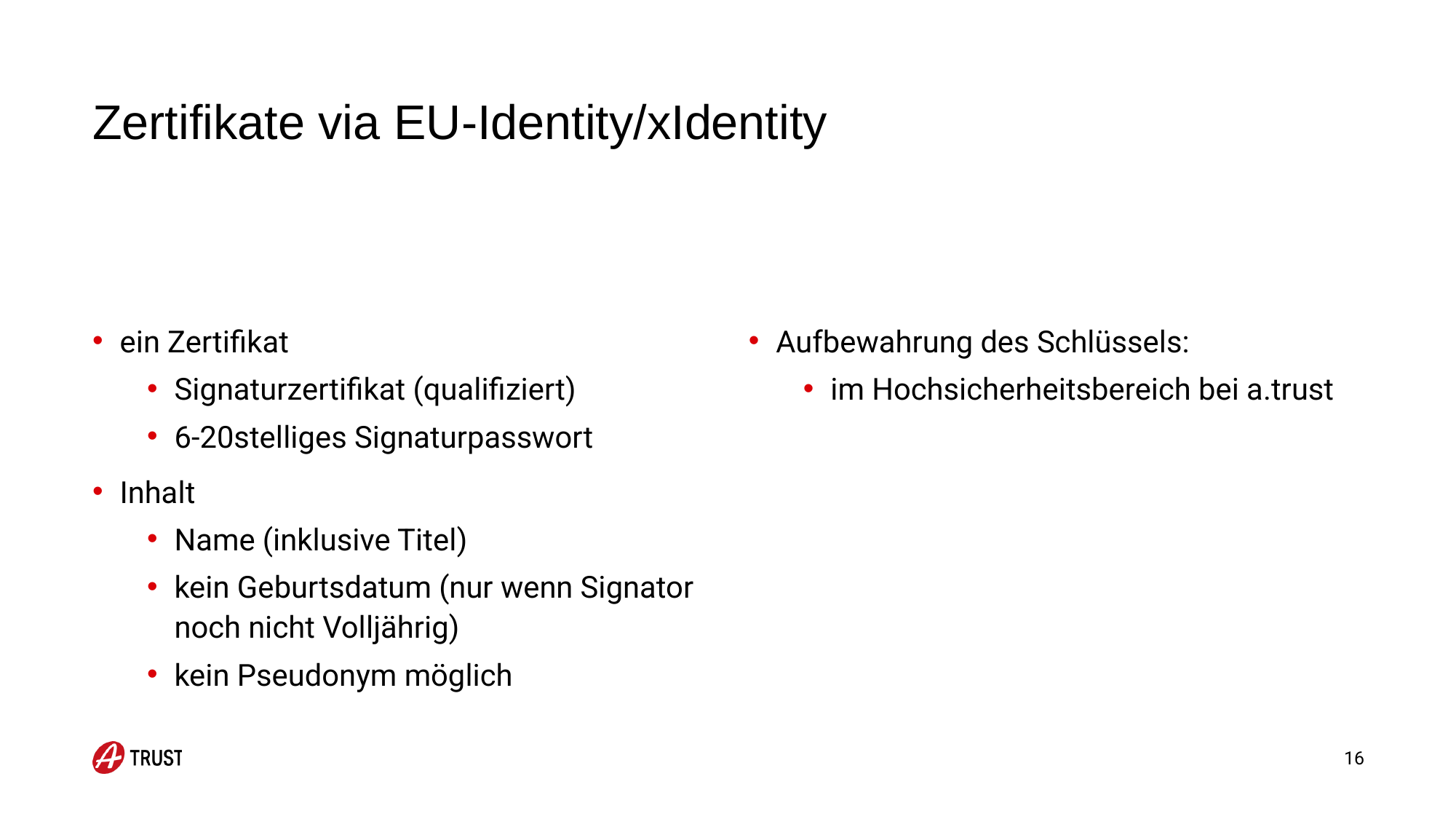

# Zertifikate via EU-Identity/xIdentity
ein Zertifikat
Signaturzertifikat (qualifiziert)
6-20stelliges Signaturpasswort
Inhalt
Name (inklusive Titel)
kein Geburtsdatum (nur wenn Signator noch nicht Volljährig)
kein Pseudonym möglich
Aufbewahrung des Schlüssels:
im Hochsicherheitsbereich bei a.trust
16